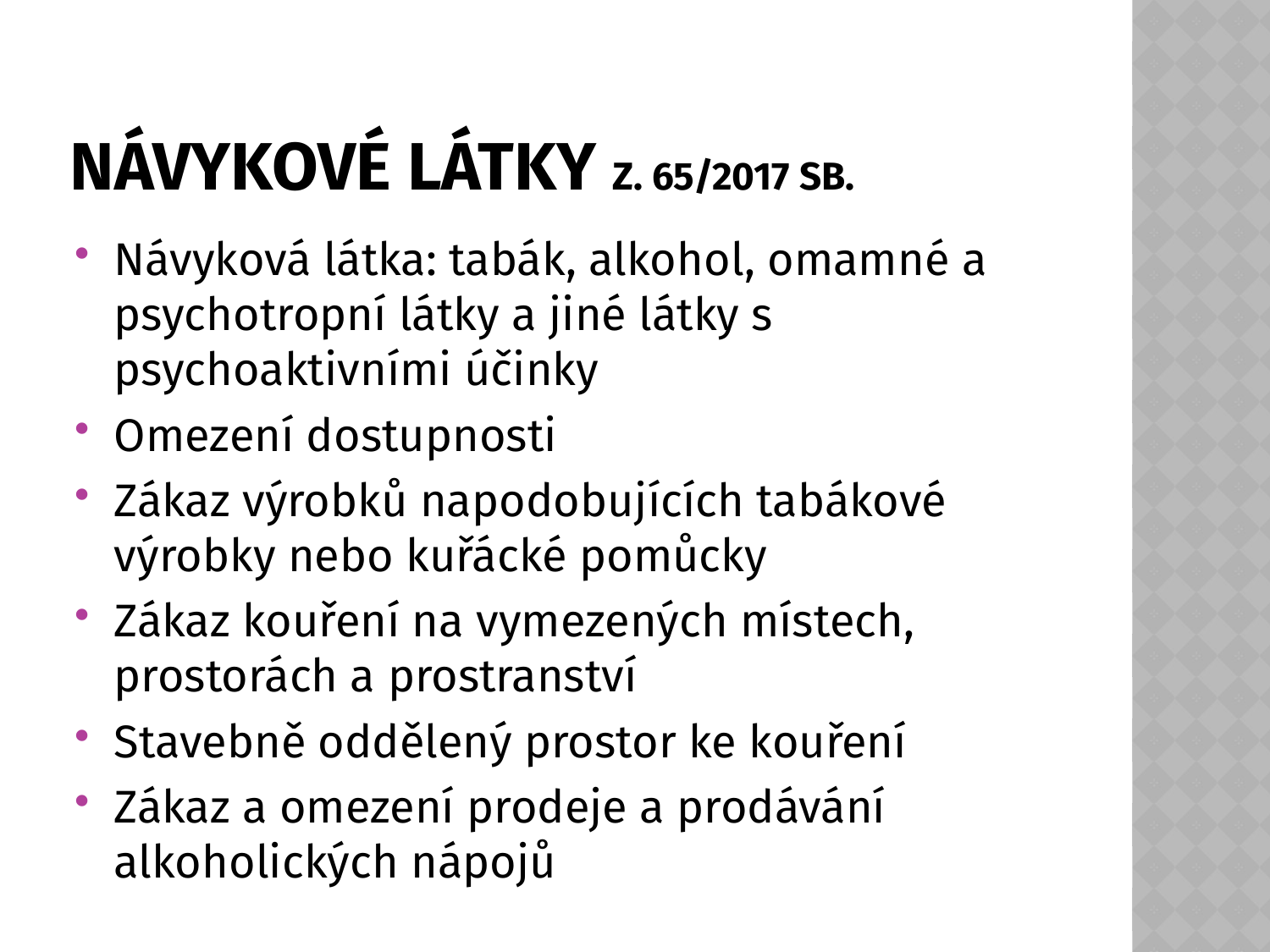

# Návykové látky z. 65/2017 Sb.
Návyková látka: tabák, alkohol, omamné a psychotropní látky a jiné látky s psychoaktivními účinky
Omezení dostupnosti
Zákaz výrobků napodobujících tabákové výrobky nebo kuřácké pomůcky
Zákaz kouření na vymezených místech, prostorách a prostranství
Stavebně oddělený prostor ke kouření
Zákaz a omezení prodeje a prodávání alkoholických nápojů